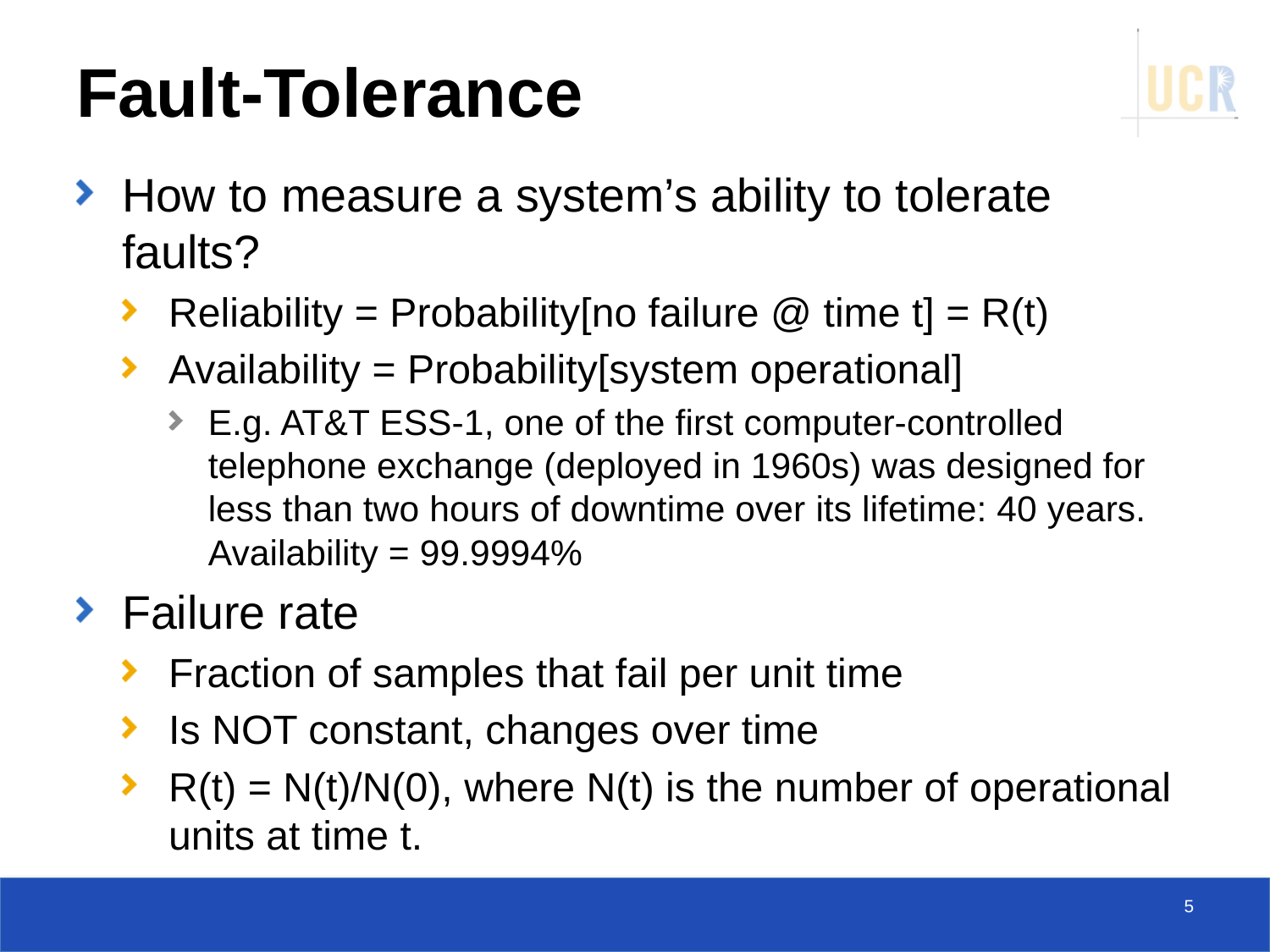

# Fault-Tolerance
How to measure a system’s ability to tolerate faults?
Reliability = Probability[no failure @ time t] = R(t)
Availability = Probability[system operational]
E.g. AT&T ESS-1, one of the first computer-controlled telephone exchange (deployed in 1960s) was designed for less than two hours of downtime over its lifetime: 40 years. Availability = 99.9994%
Failure rate
Fraction of samples that fail per unit time
Is NOT constant, changes over time
R(t) = N(t)/N(0), where N(t) is the number of operational units at time t.
5